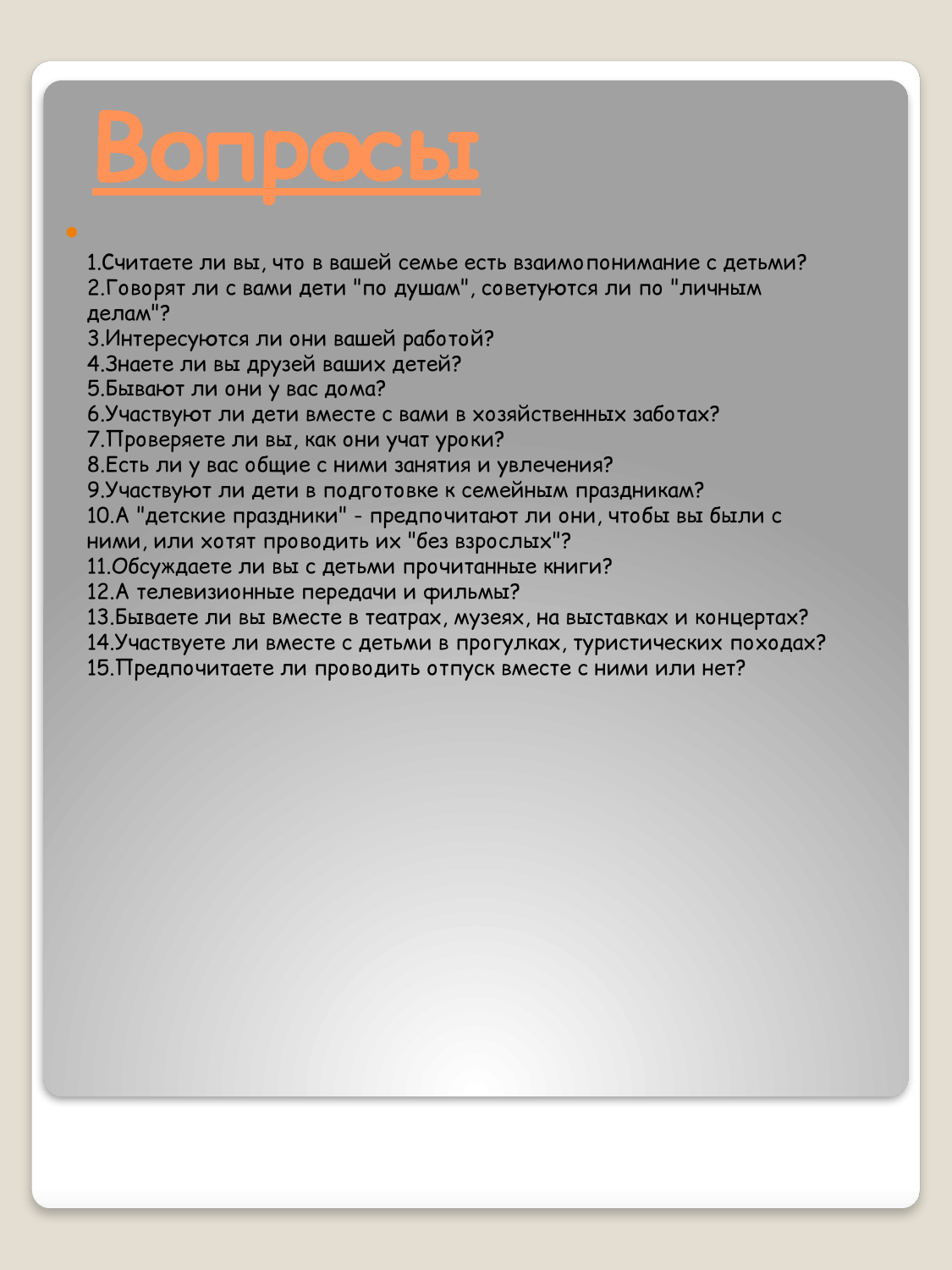

# Вопросы
1.Считаете ли вы, что в вашей семье есть взаимопонимание с детьми?
2.Говорят ли с вами дети "по душам", советуются ли по "личным делам"?
3.Интересуются ли они вашей работой?
4.Знаете ли вы друзей ваших детей?
5.Бывают ли они у вас дома?
6.Участвуют ли дети вместе с вами в хозяйственных заботах?
7.Проверяете ли вы, как они учат уроки?
8.Есть ли у вас общие с ними занятия и увлечения?
9.Участвуют ли дети в подготовке к семейным праздникам?
10.А "детские праздники" - предпочитают ли они, чтобы вы были с ними, или хотят проводить их "без взрослых"?
11.Обсуждаете ли вы с детьми прочитанные книги?
12.А телевизионные передачи и фильмы?
13.Бываете ли вы вместе в театрах, музеях, на выставках и концертах?
14.Участвуете ли вместе с детьми в прогулках, туристических походах?
15.Предпочитаете ли проводить отпуск вместе с ними или нет?